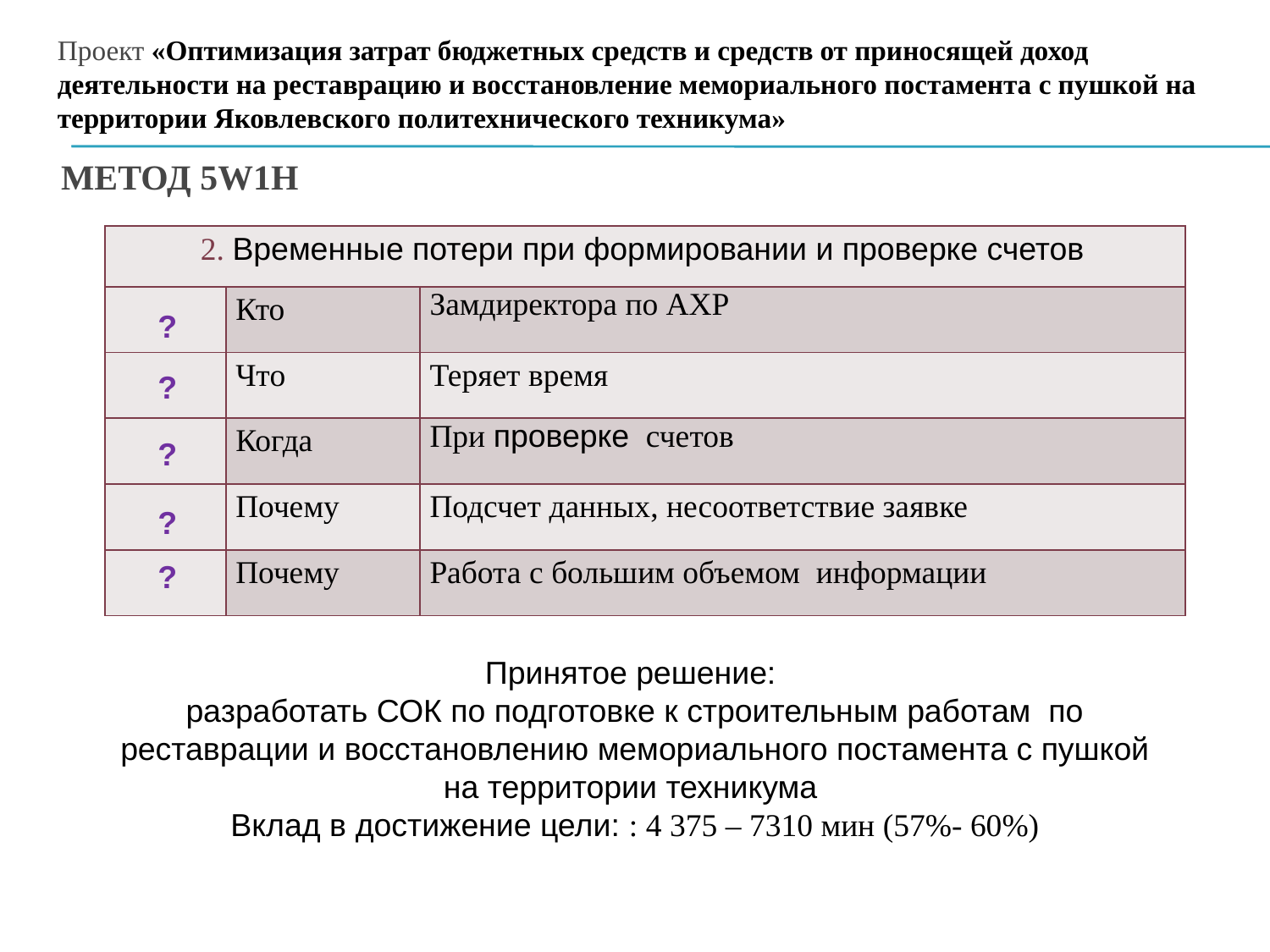

Проект «Оптимизация затрат бюджетных средств и средств от приносящей доход деятельности на реставрацию и восстановление мемориального постамента с пушкой на территории Яковлевского политехнического техникума»
# МЕТОД 5W1H
| 2. Временные потери при формировании и проверке счетов |  |  |
| --- | --- | --- |
|  | Кто | Замдиректора по АХР |
|  | Что | Теряет время |
|  | Когда | При проверке счетов |
|  | Почему | Подсчет данных, несоответствие заявке |
|  | Почему | Работа с большим объемом информации |
?
?
?
?
?
Принятое решение:
разработать СОК по подготовке к строительным работам  по реставрации и восстановлению мемориального постамента с пушкой на территории техникума
Вклад в достижение цели: : 4 375 – 7310 мин (57%- 60%)